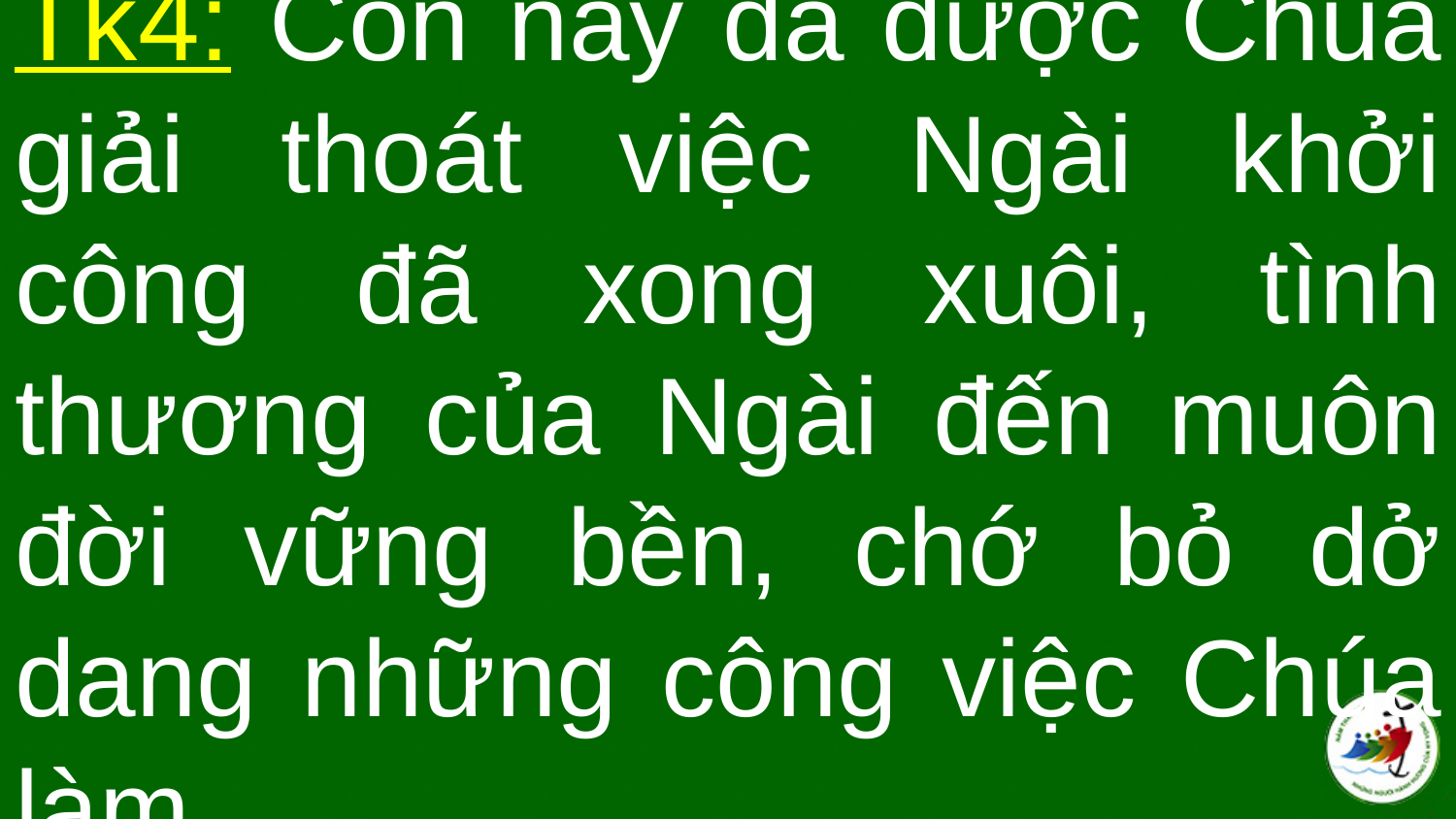

# Tk4: Con nay đã được Chúa giải thoát việc Ngài khởi công đã xong xuôi, tình thương của Ngài đến muôn đời vững bền, chớ bỏ dở dang những công việc Chúa làm.